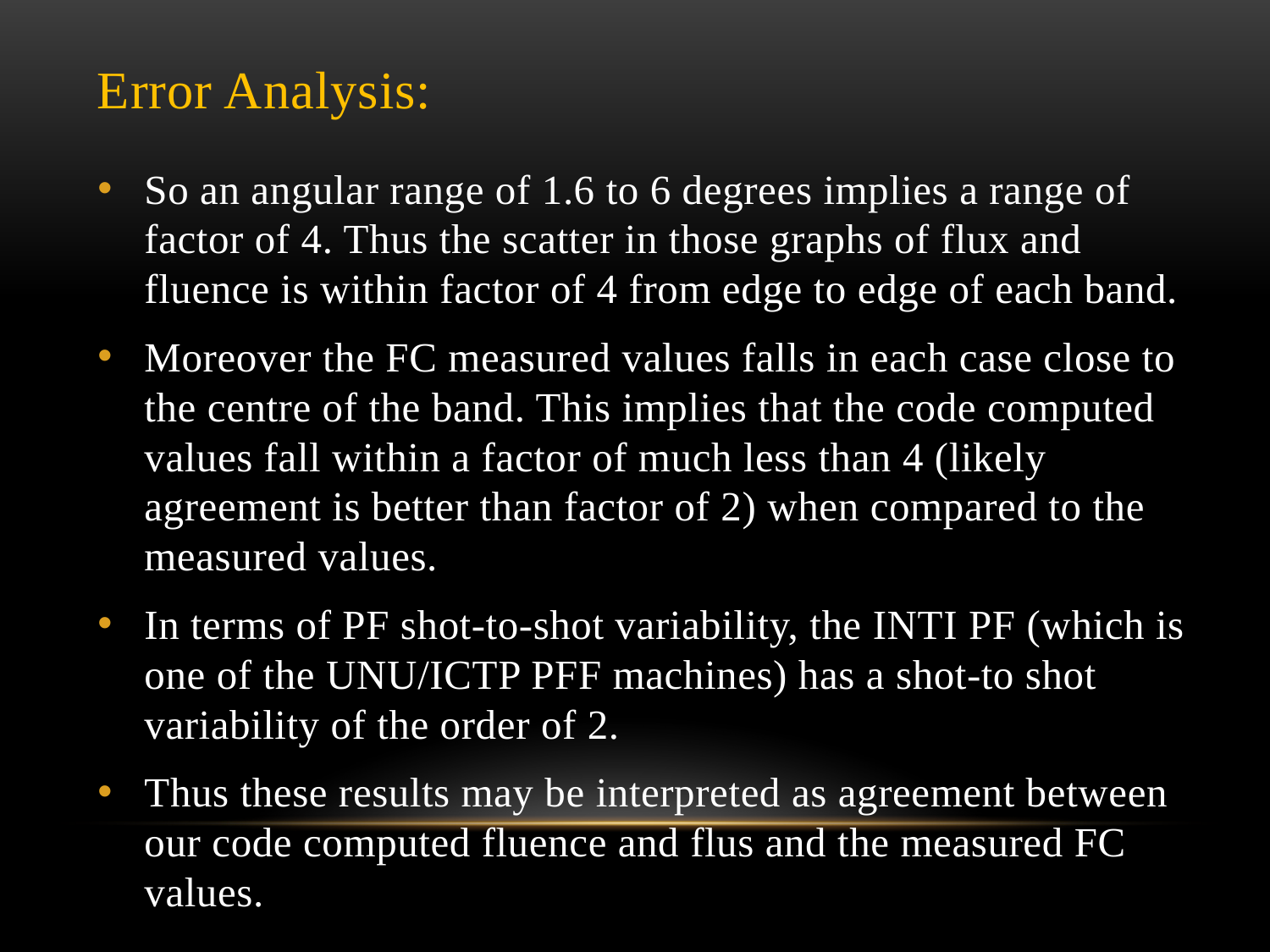

# Error Analysis:
So an angular range of 1.6 to 6 degrees implies a range of factor of 4. Thus the scatter in those graphs of flux and fluence is within factor of 4 from edge to edge of each band.
Moreover the FC measured values falls in each case close to the centre of the band. This implies that the code computed values fall within a factor of much less than 4 (likely agreement is better than factor of 2) when compared to the measured values.
In terms of PF shot-to-shot variability, the INTI PF (which is one of the UNU/ICTP PFF machines) has a shot-to shot variability of the order of 2.
Thus these results may be interpreted as agreement between our code computed fluence and flus and the measured FC values.